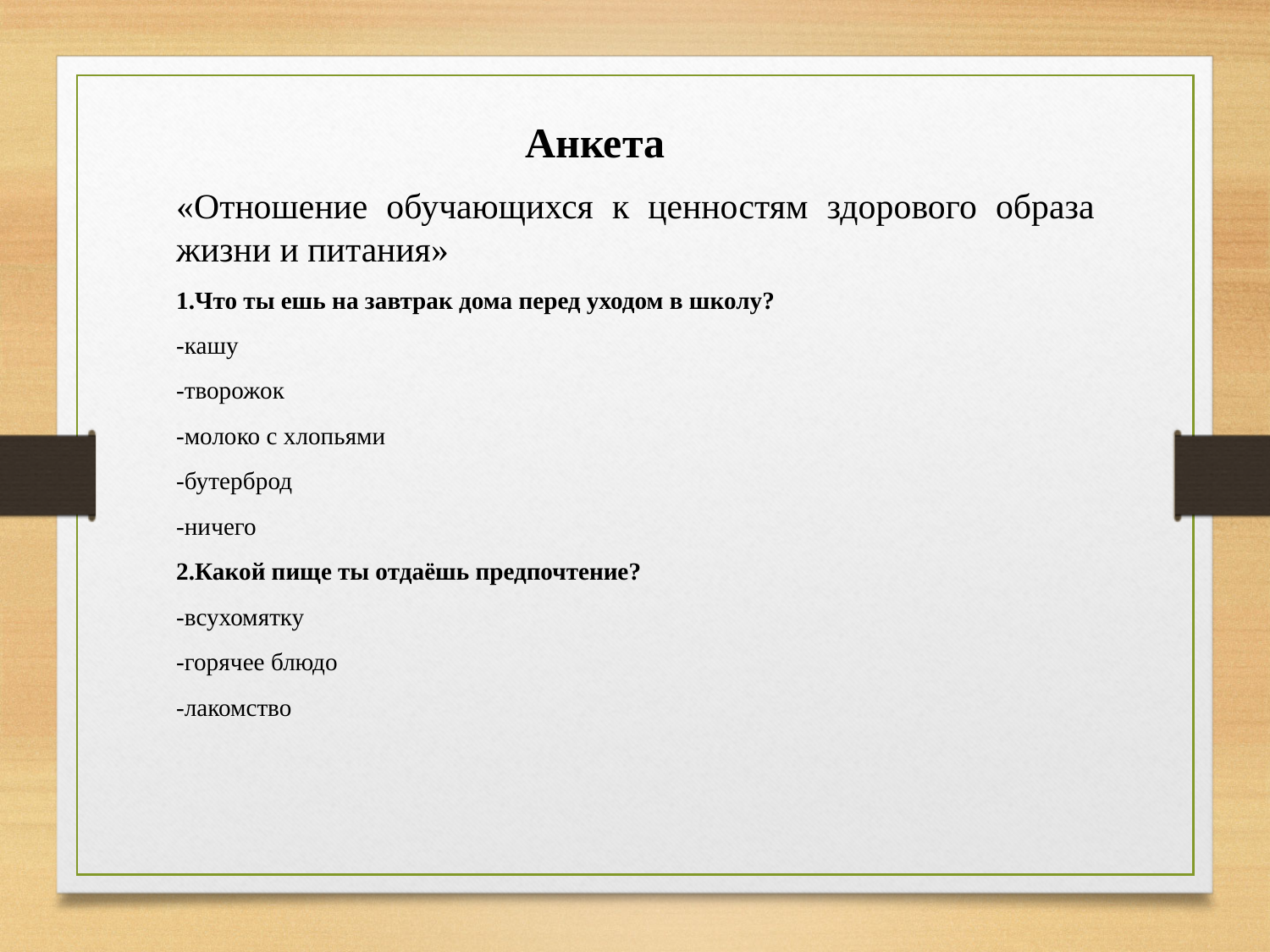

Анкета
«Отношение обучающихся к ценностям здорового образа жизни и питания»
1.Что ты ешь на завтрак дома перед уходом в школу?
-кашу
-творожок
-молоко с хлопьями
-бутерброд
-ничего
2.Какой пище ты отдаёшь предпочтение?
-всухомятку
-горячее блюдо
-лакомство